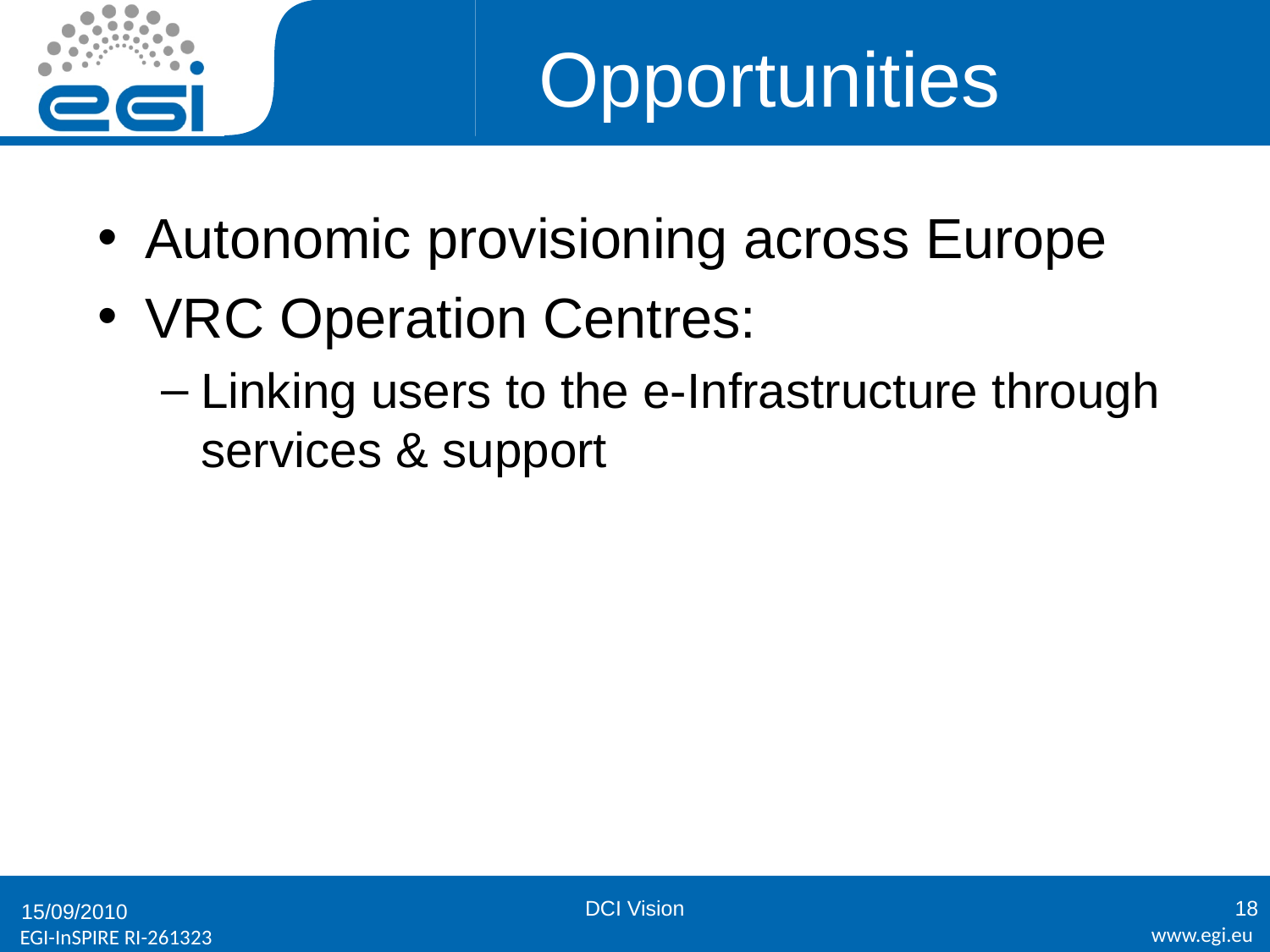

# Opportunities
Autonomic provisioning across Europe
VRC Operation Centres:
Linking users to the e-Infrastructure through services & support

DCI Vision
18
15/09/2010